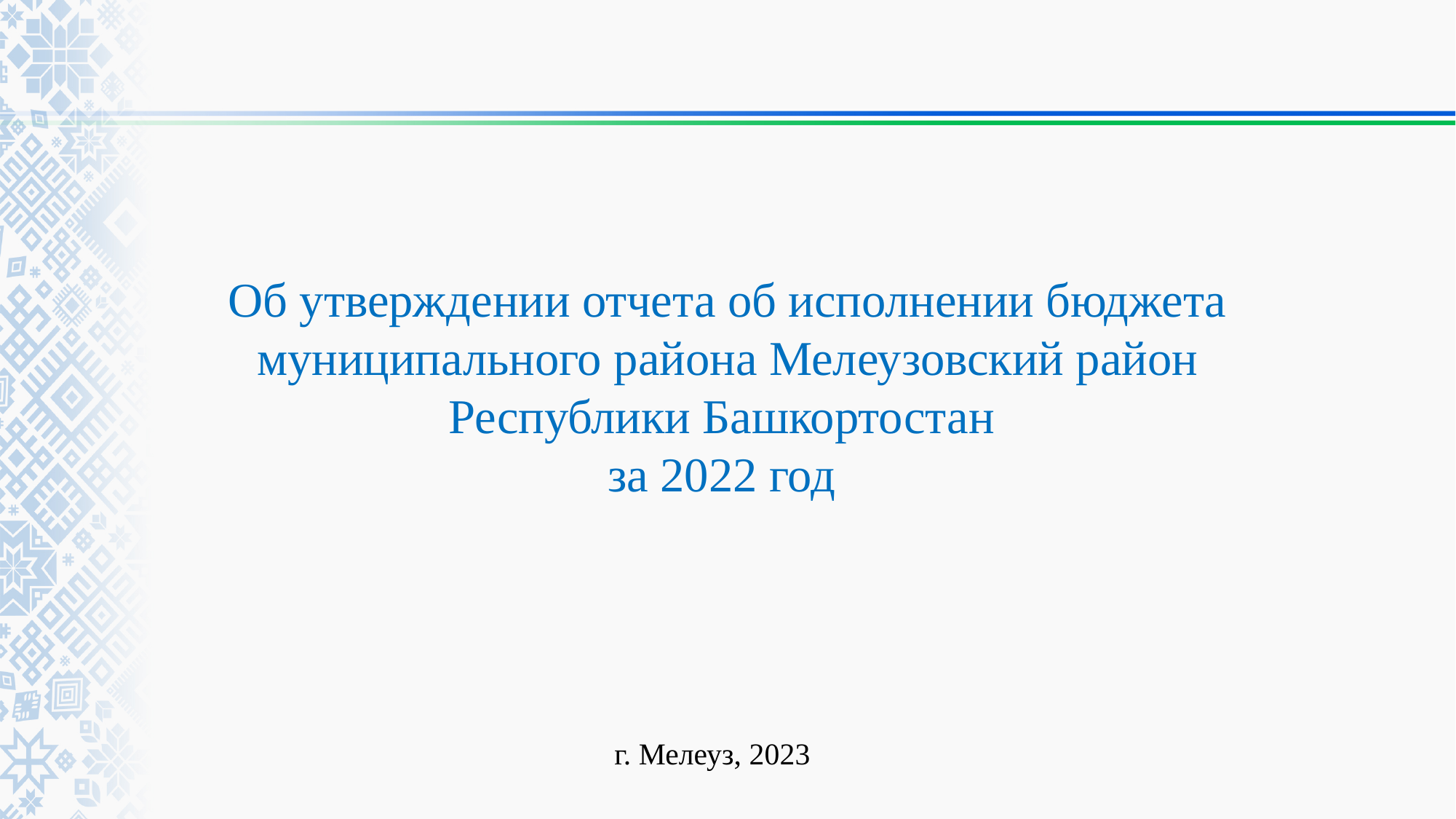

# Об утверждении отчета об исполнении бюджета муниципального района Мелеузовский район Республики Башкортостан за 2022 год
г. Мелеуз, 2023